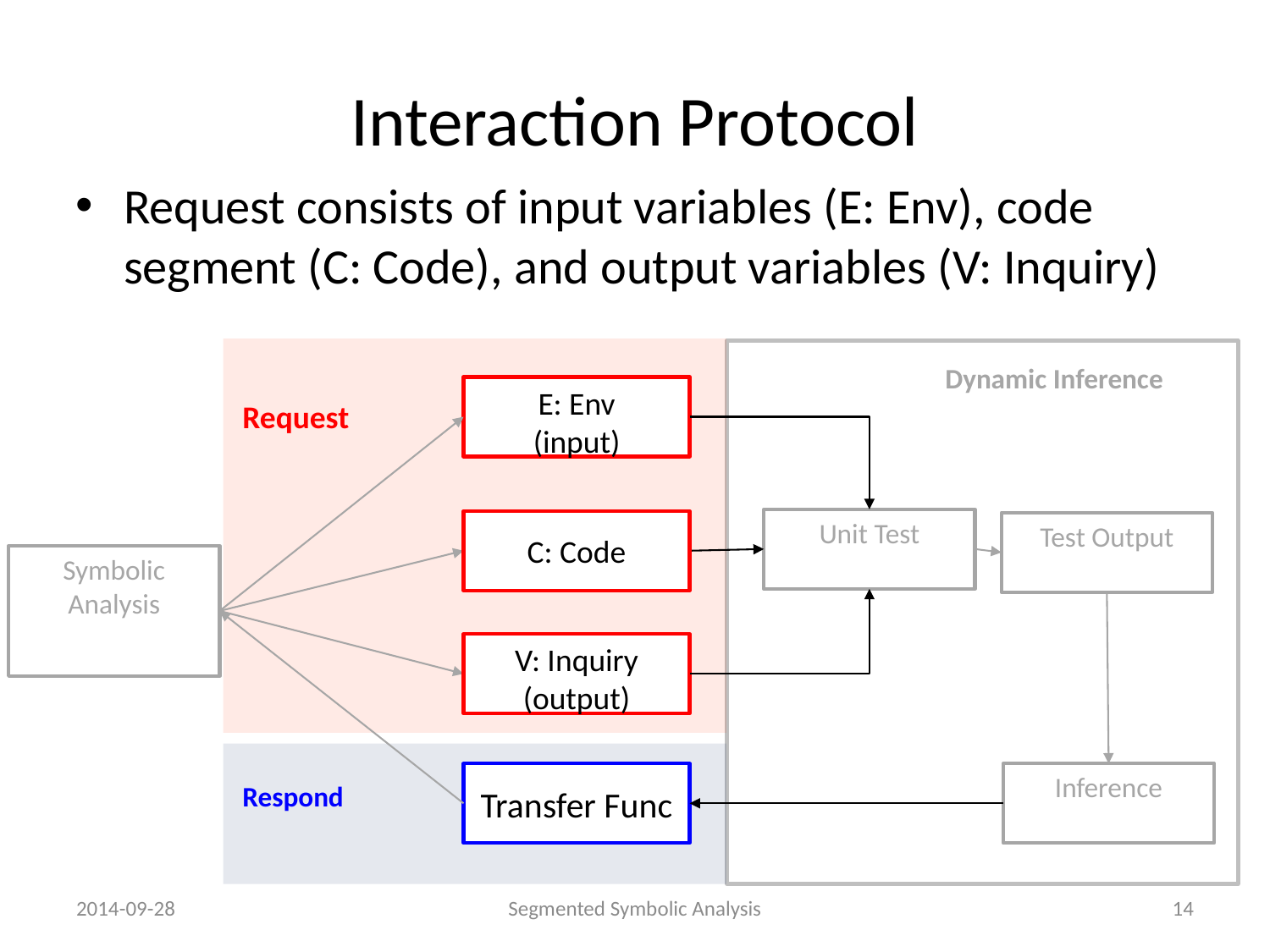

# Interaction Protocol
Request consists of input variables (E: Env), code segment (C: Code), and output variables (V: Inquiry)

Dynamic Inference

E: Env
(input)
Request
Unit Test
C: Code
Test Output
Symbolic
Analysis
V: Inquiry
(output)

Transfer Func
Inference
Respond
2014-09-28
Segmented Symbolic Analysis
14